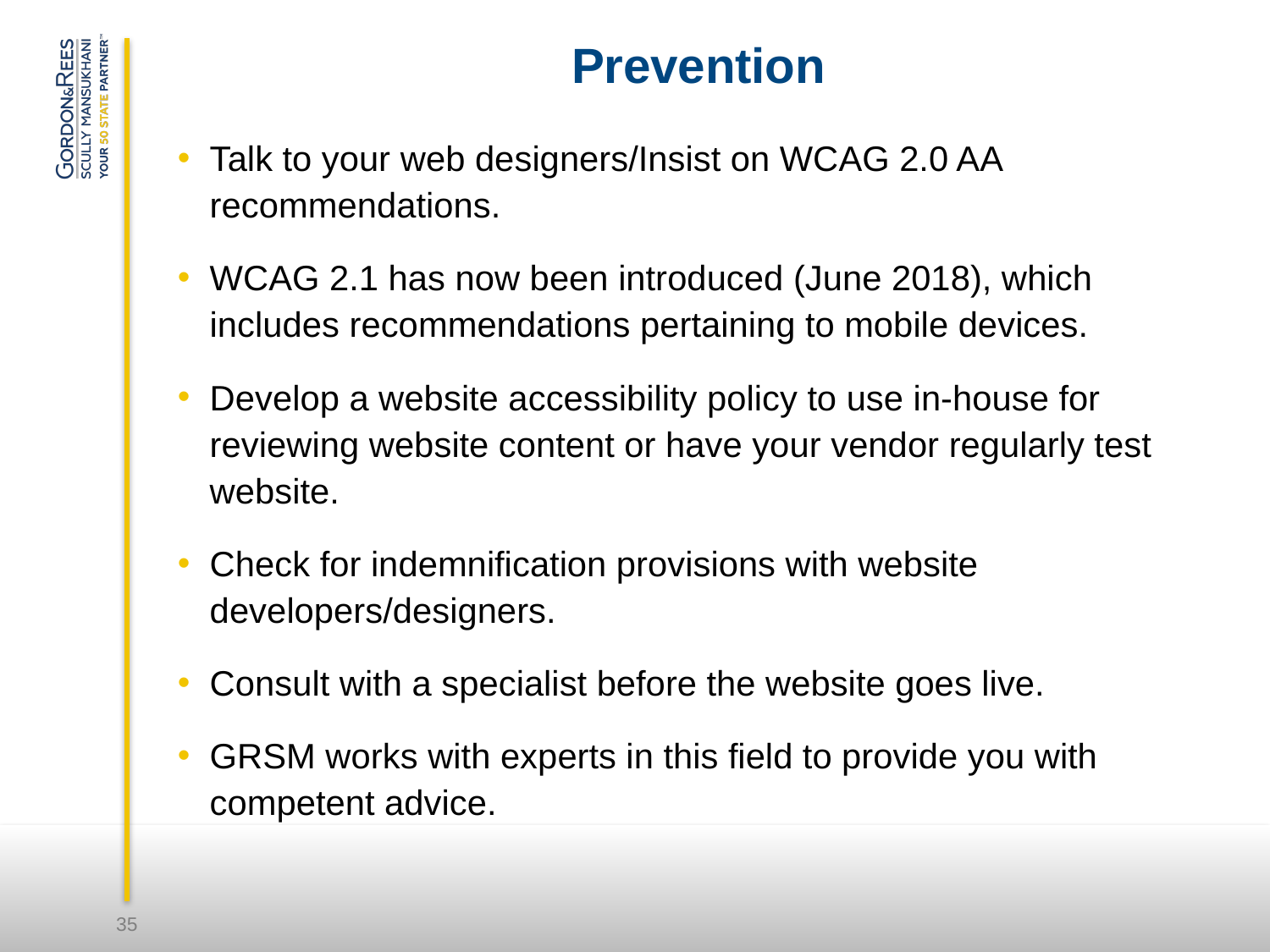

# Prevention
Talk to your web designers/Insist on WCAG 2.0 AA recommendations.
WCAG 2.1 has now been introduced (June 2018), which includes recommendations pertaining to mobile devices.
Develop a website accessibility policy to use in-house for reviewing website content or have your vendor regularly test website.
Check for indemnification provisions with website developers/designers.
Consult with a specialist before the website goes live.
GRSM works with experts in this field to provide you with competent advice.
35